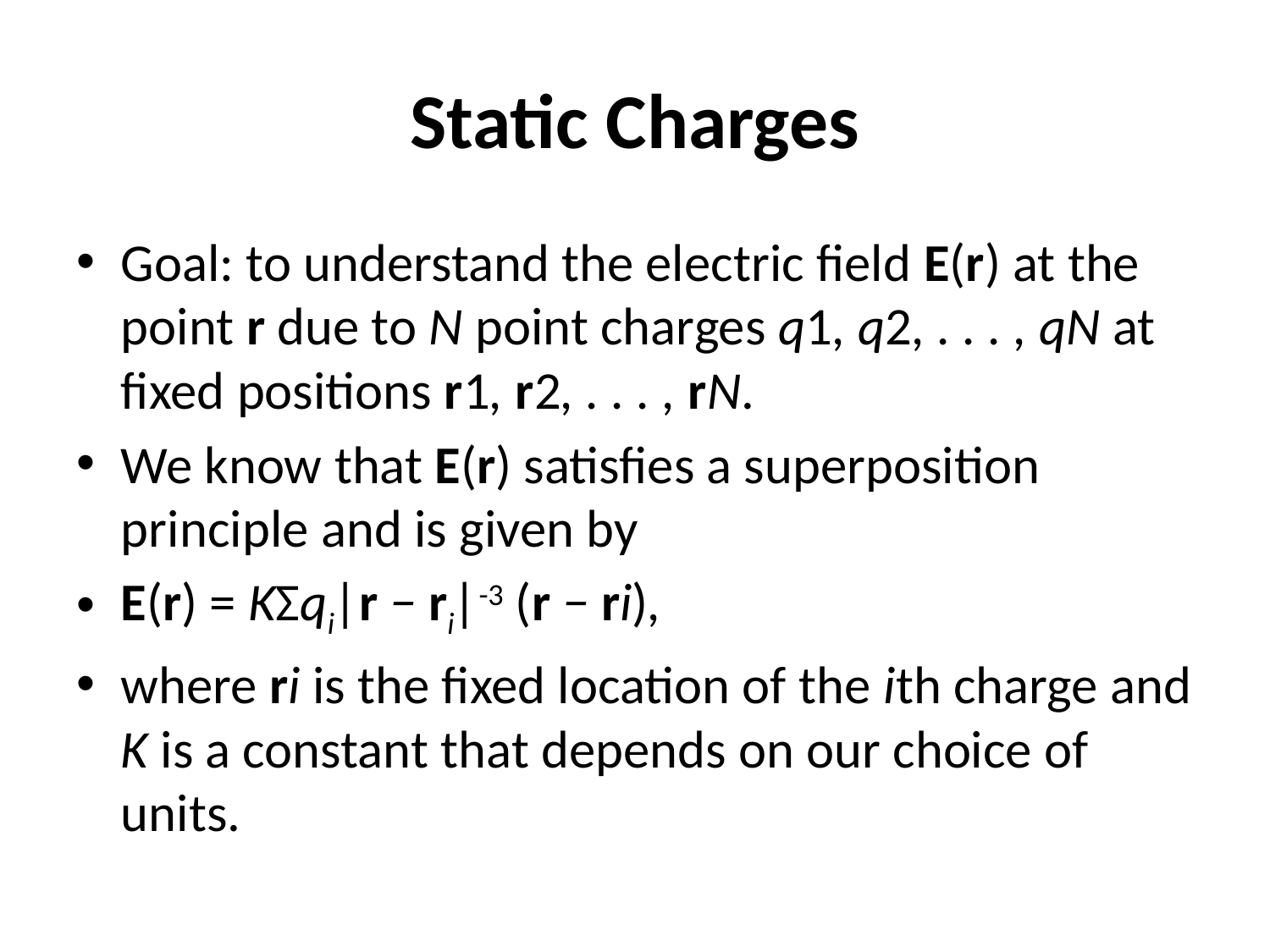

# Static Charges
Goal: to understand the electric field E(r) at the point r due to N point charges q1, q2, . . . , qN at fixed positions r1, r2, . . . , rN.
We know that E(r) satisfies a superposition principle and is given by
E(r) = KΣqi|r − ri|-3 (r − ri),
where ri is the fixed location of the ith charge and K is a constant that depends on our choice of units.